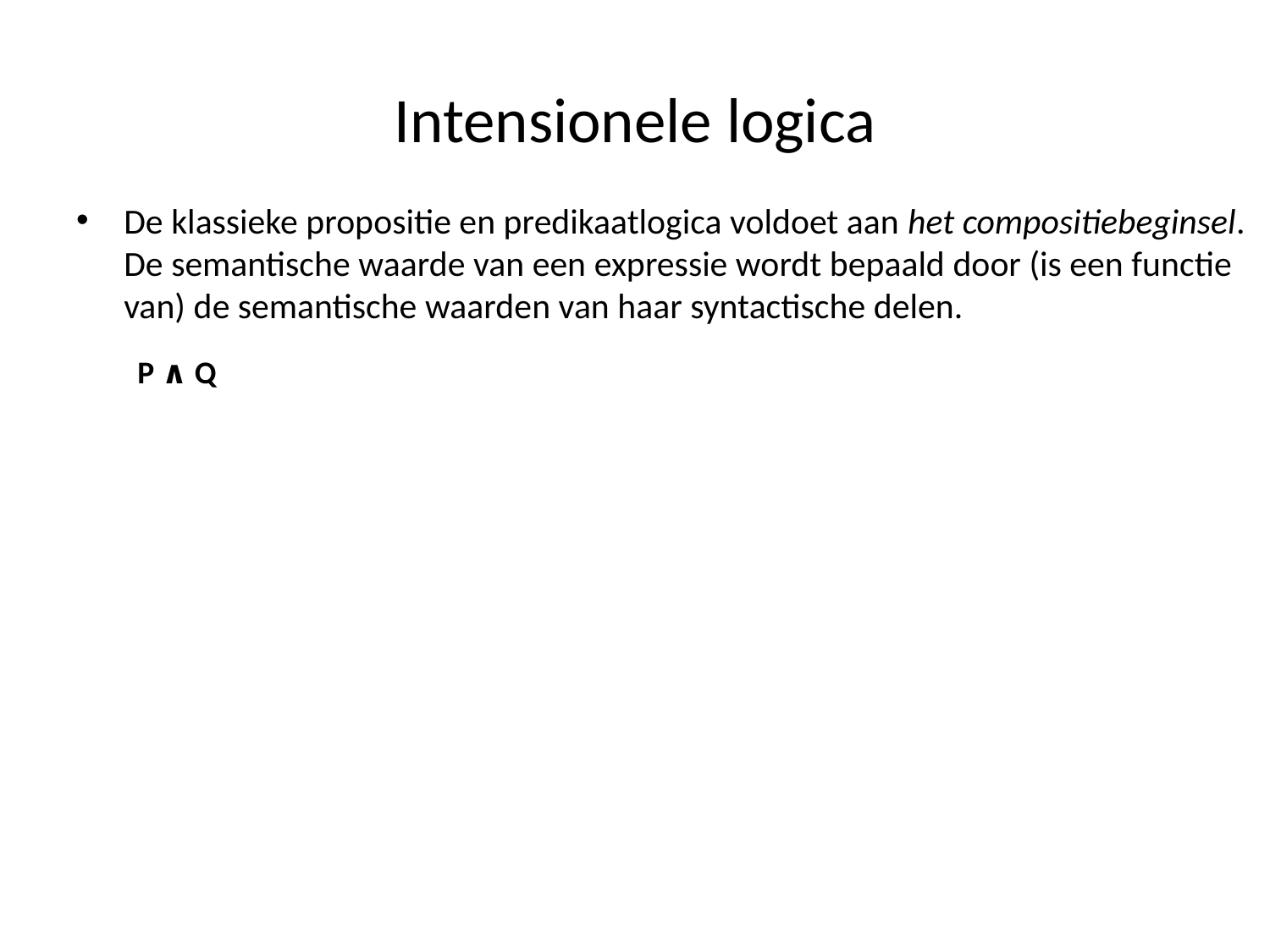

# Intensionele logica
De klassieke propositie en predikaatlogica voldoet aan het compositiebeginsel.   De semantische waarde van een expressie wordt bepaald door (is een functie    van) de semantische waarden van haar syntactische delen.
P ∧ Q